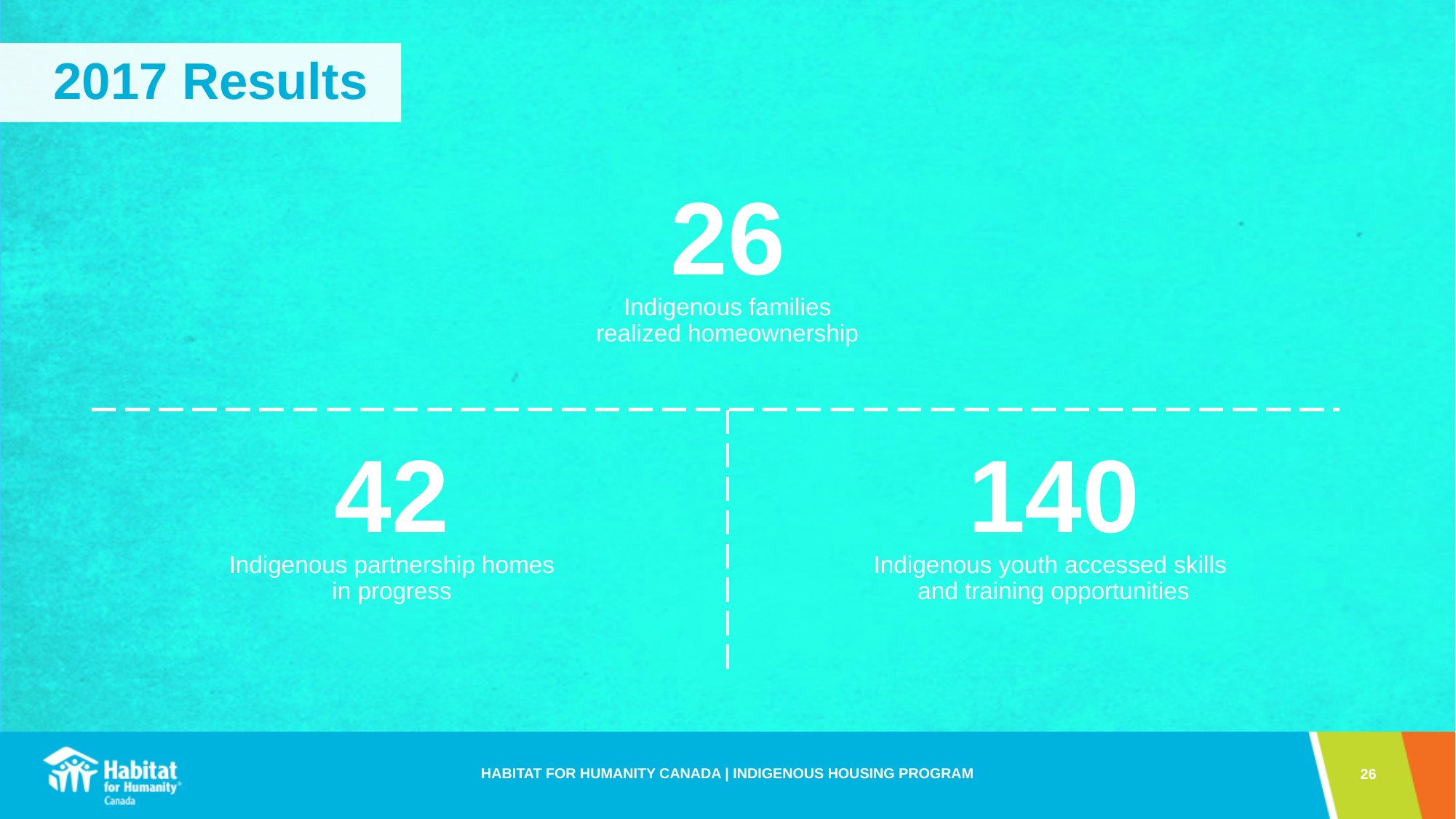

# 2017 Results
26
Indigenous families
realized homeownership
42
140
Indigenous partnership homes
in progress
Indigenous youth accessed skills
and training opportunities
26